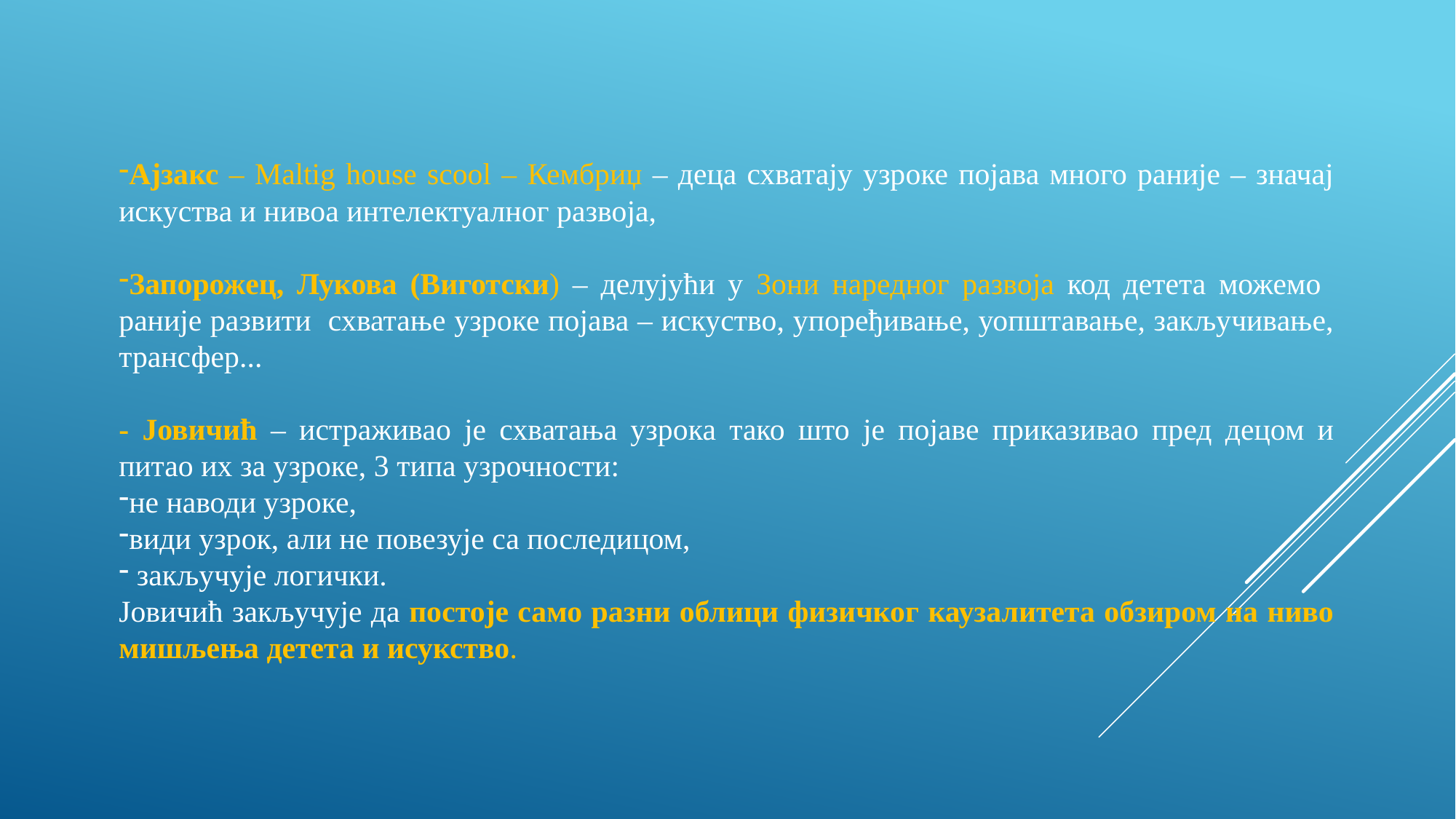

Ајзакс – Maltig house scool – Кембриџ – деца схватају узроке појава много раније – значај искуства и нивоа интелектуалног развоја,

Запорожец, Лукова (Виготски) – делујући у Зони наредног развоја код детета можемо  раније развити  схватање узроке појава – искуство, упоређивање, уопштавање, закључивање, трансфер...

- Јовичић – истраживао је схватања узрока тако што је појаве приказивао пред децом и питао их за узроке, 3 типа узрочности:
не наводи узроке,
види узрок, али не повезује са последицом,
 закључује логички.
Јовичић закључује да постоје само разни облици физичког каузалитета обзиром на ниво мишљења детета и исукство.